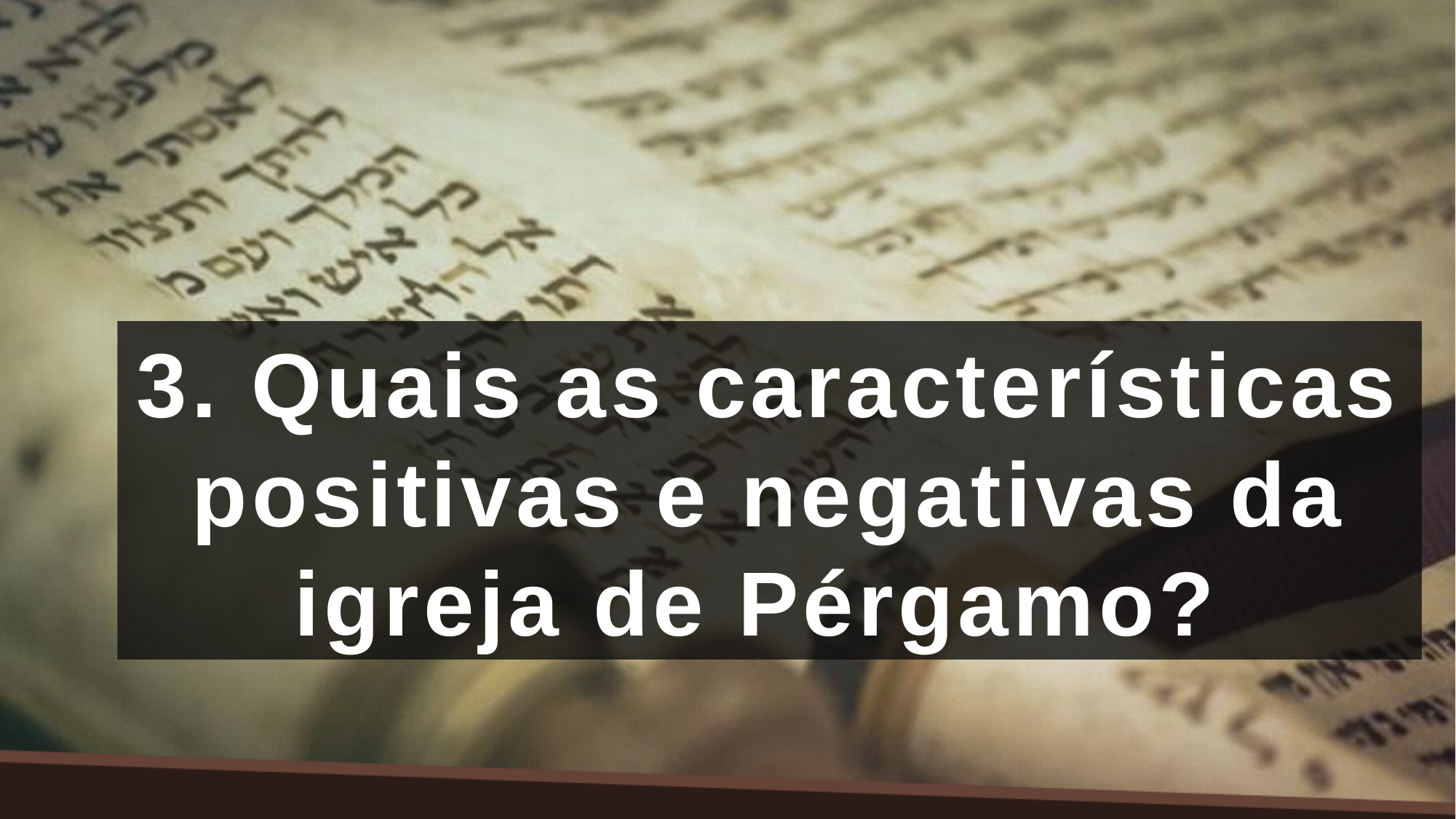

3. Quais as características positivas e negativas da igreja de Pérgamo?